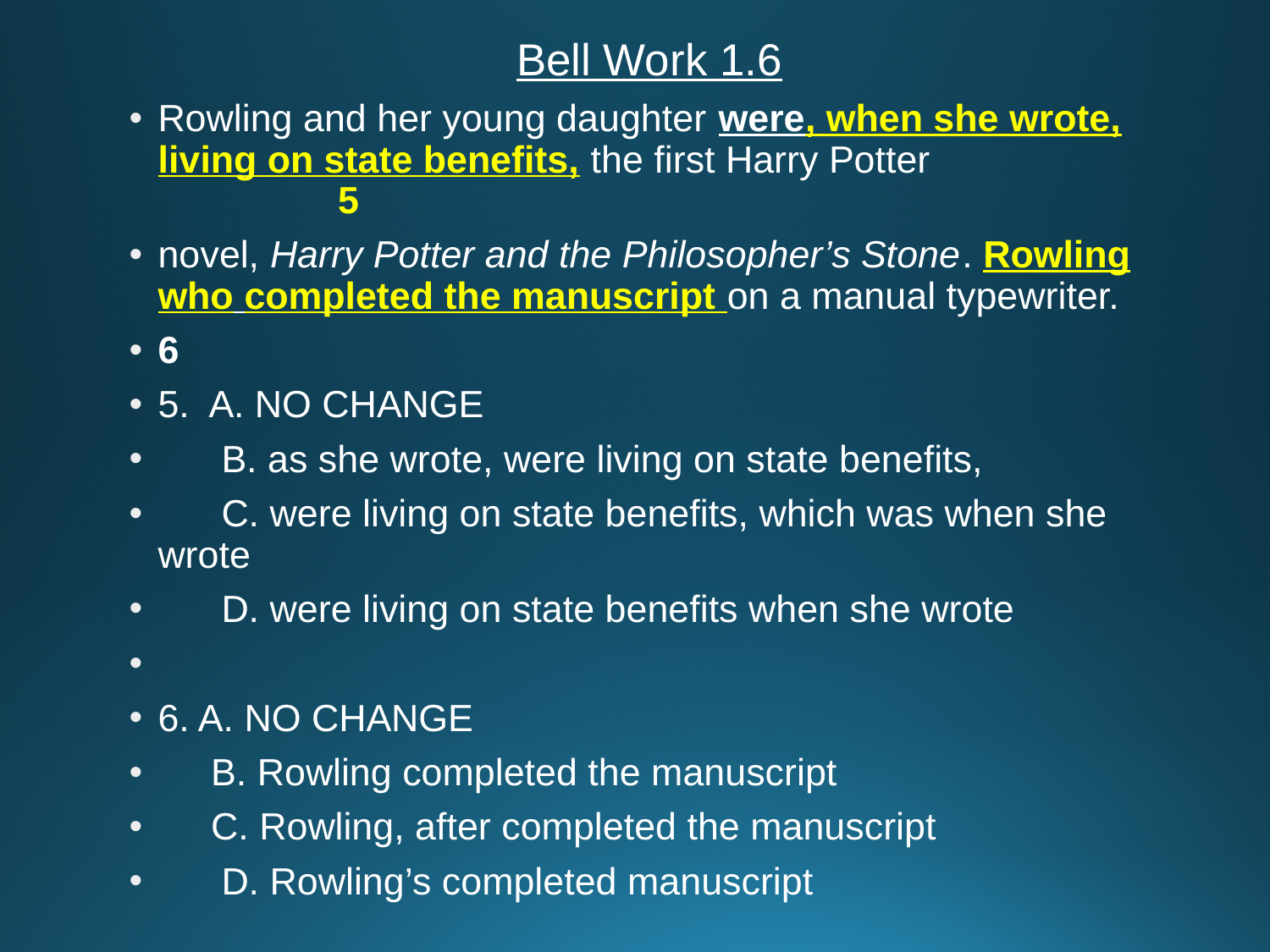

# 6
Bell Work 1.6
Rowling and her young daughter were, when she wrote, living on state benefits, the first Harry Potter                                        5
novel, Harry Potter and the Philosopher’s Stone. Rowling who completed the manuscript on a manual typewriter.
	6
5.  A. NO CHANGE
      B. as she wrote, were living on state benefits,
      C. were living on state benefits, which was when she wrote
      D. were living on state benefits when she wrote

6. A. NO CHANGE
     B. Rowling completed the manuscript
     C. Rowling, after completed the manuscript
      D. Rowling’s completed manuscript